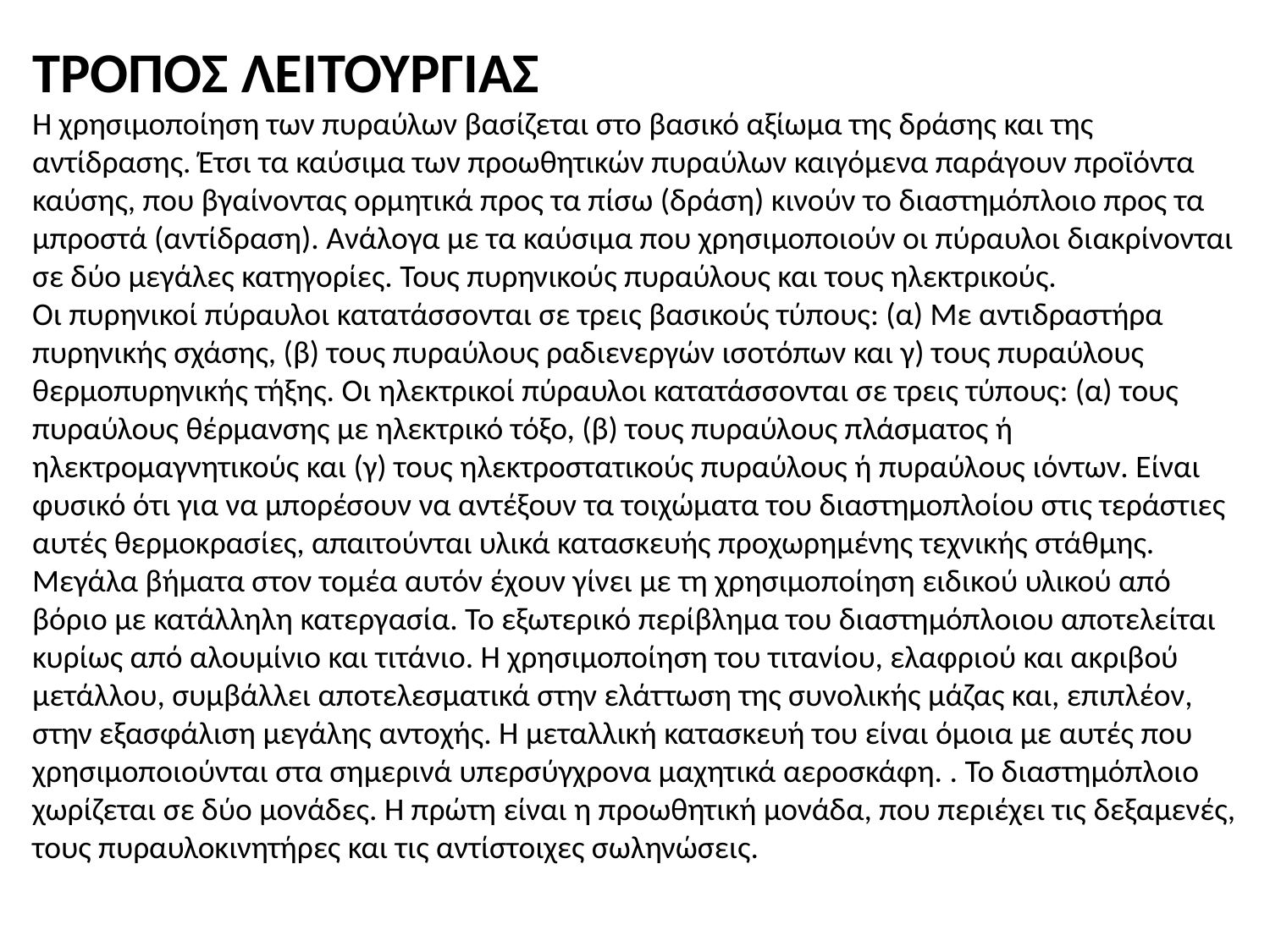

ΤΡΟΠΟΣ ΛΕΙΤΟΥΡΓΙΑΣ
Η χρησιμοποίηση των πυραύλων βασίζεται στο βασικό αξίωμα της δράσης και της αντίδρασης. Έτσι τα καύσιμα των προωθητικών πυραύλων καιγόμενα παράγουν προϊόντα καύσης, που βγαίνοντας ορμητικά προς τα πίσω (δράση) κινούν το διαστημόπλοιο προς τα μπροστά (αντίδραση). Ανάλογα με τα καύσιμα που χρησιμοποιούν οι πύραυλοι διακρίνονται σε δύο μεγάλες κατηγορίες. Τους πυρηνικούς πυραύλους και τους ηλεκτρικούς.
Οι πυρηνικοί πύραυλοι κατατάσσονται σε τρεις βασικούς τύπους: (α) Με αντιδραστήρα πυρηνικής σχάσης, (β) τους πυραύλους ραδιενεργών ισοτόπων και γ) τους πυραύλους θερμοπυρηνικής τήξης. Οι ηλεκτρικοί πύραυλοι κατατάσσονται σε τρεις τύπους: (α) τους πυραύλους θέρμανσης με ηλεκτρικό τόξο, (β) τους πυραύλους πλάσματος ή ηλεκτρομαγνητικούς και (γ) τους ηλεκτροστατικούς πυραύλους ή πυραύλους ιόντων. Είναι φυσικό ότι για να μπορέσουν να αντέξουν τα τοιχώματα του διαστημοπλοίου στις τεράστιες αυτές θερμοκρασίες, απαιτούνται υλικά κατασκευής προχωρημένης τεχνικής στάθμης. Μεγάλα βήματα στον τομέα αυτόν έχουν γίνει με τη χρησιμοποίηση ειδικού υλικού από βόριο με κατάλληλη κατεργασία. Το εξωτερικό περίβλημα του διαστημόπλοιου αποτελείται κυρίως από αλουμίνιο και τιτάνιο. Η χρησιμοποίηση του τιτανίου, ελαφριού και ακριβού μετάλλου, συμβάλλει αποτελεσματικά στην ελάττωση της συνολικής μάζας και, επιπλέον, στην εξασφάλιση μεγάλης αντοχής. Η μεταλλική κατασκευή του είναι όμοια με αυτές που χρησιμοποιούνται στα σημερινά υπερσύγχρονα μαχητικά αεροσκάφη. . Το διαστημόπλοιο χωρίζεται σε δύο μονάδες. Η πρώτη είναι η προωθητική μονάδα, που περιέχει τις δεξαμενές, τους πυραυλοκινητήρες και τις αντίστοιχες σωληνώσεις.